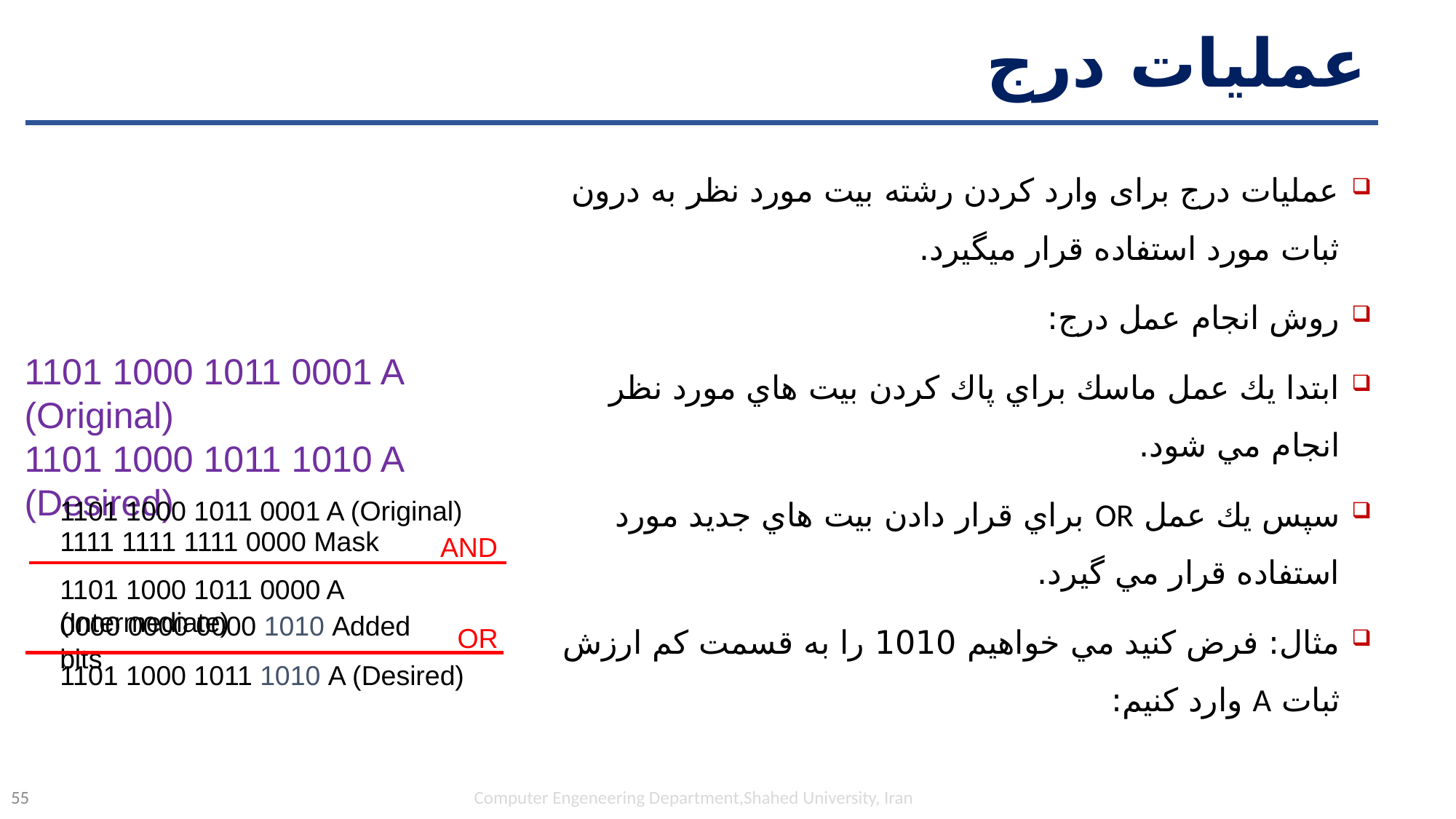

# عملیات درج
عملیات درج برای وارد کردن رشته بیت مورد نظر به درون ثبات مورد استفاده قرار میگیرد.
روش انجام عمل درج:
ابتدا يك عمل ماسك براي پاك كردن بيت هاي مورد نظر انجام مي شود.
سپس يك عمل OR براي قرار دادن بيت هاي جديد مورد استفاده قرار مي گيرد.
مثال: فرض كنيد مي خواهيم 1010 را به قسمت كم ارزش ثبات A وارد کنیم:
1101 1000 1011 0001 A (Original)
1101 1000 1011 1010 A (Desired)
1101 1000 1011 0001 A (Original)
1111 1111 1111 0000 Mask
AND
1101 1000 1011 0000 A (Intermediate)
0000 0000 0000 1010 Added bits
OR
1101 1000 1011 1010 A (Desired)
Computer Engeneering Department,Shahed University, Iran
55